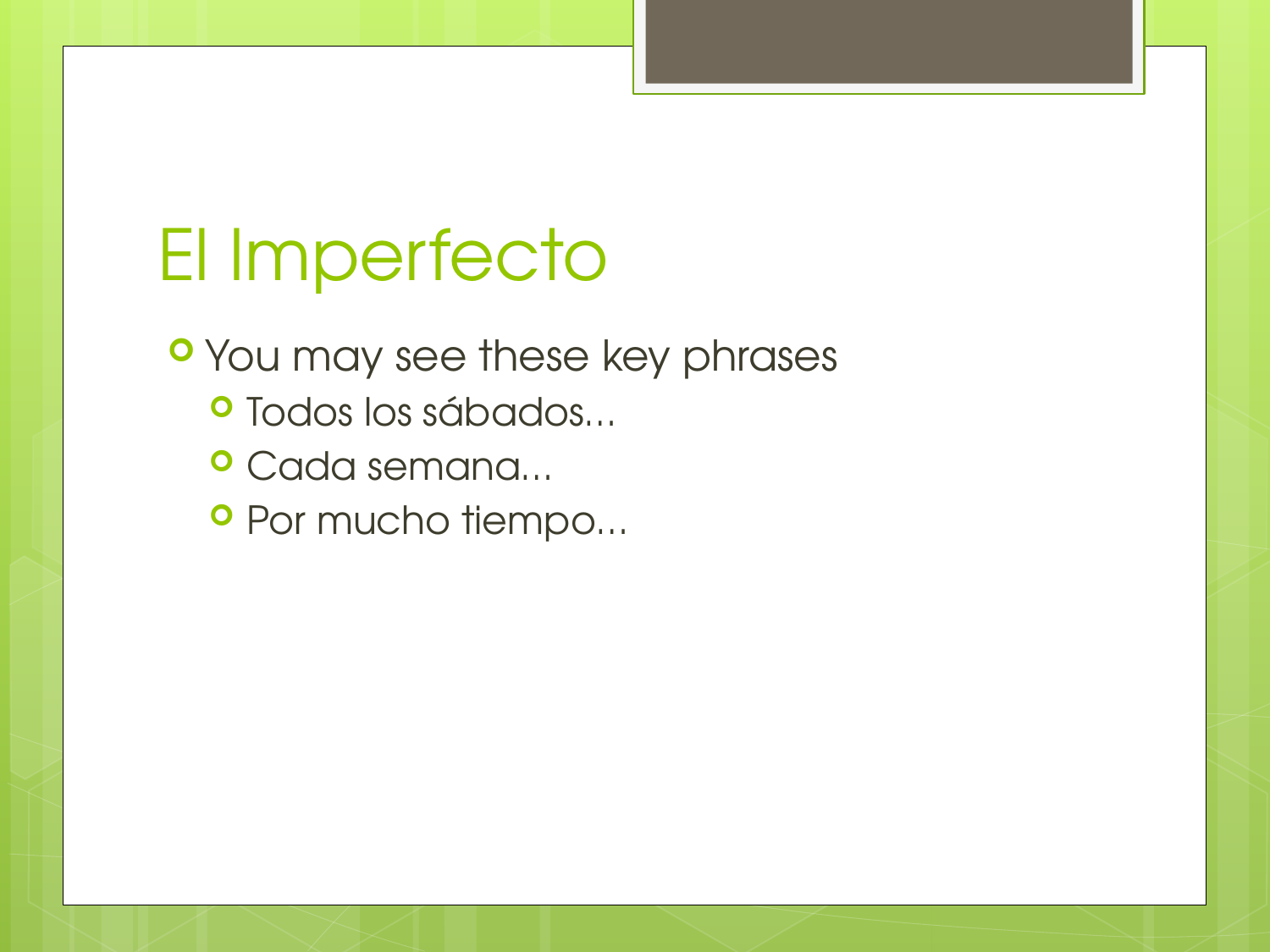

# El Imperfecto
You may see these key phrases
Todos los sábados…
Cada semana…
Por mucho tiempo…